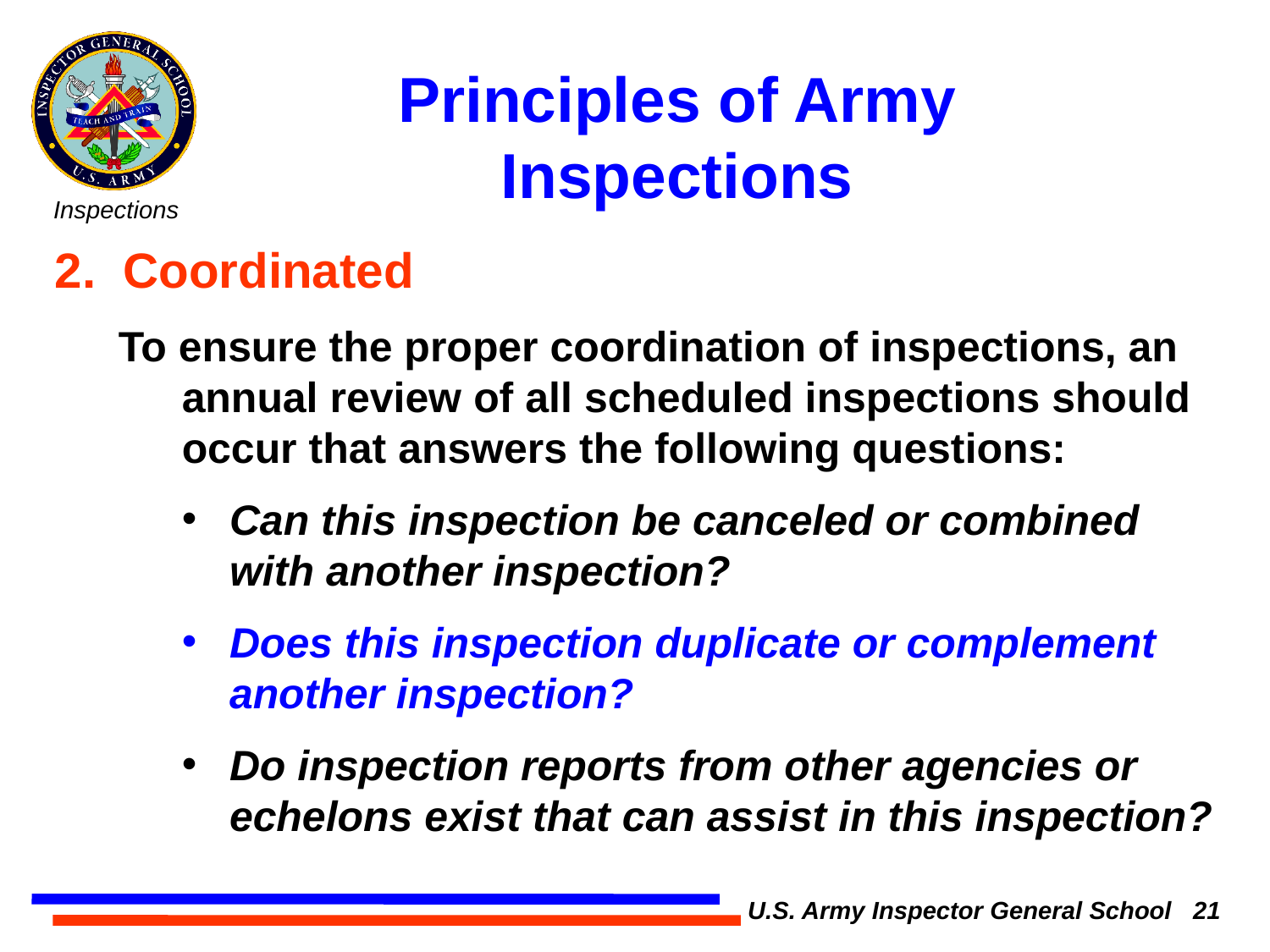

Principles of Army Inspections
2.  Coordinated
To ensure the proper coordination of inspections, an annual review of all scheduled inspections should occur that answers the following questions:
Can this inspection be canceled or combined with another inspection?
Does this inspection duplicate or complement another inspection?
Do inspection reports from other agencies or echelons exist that can assist in this inspection?
U.S. Army Inspector General School   21